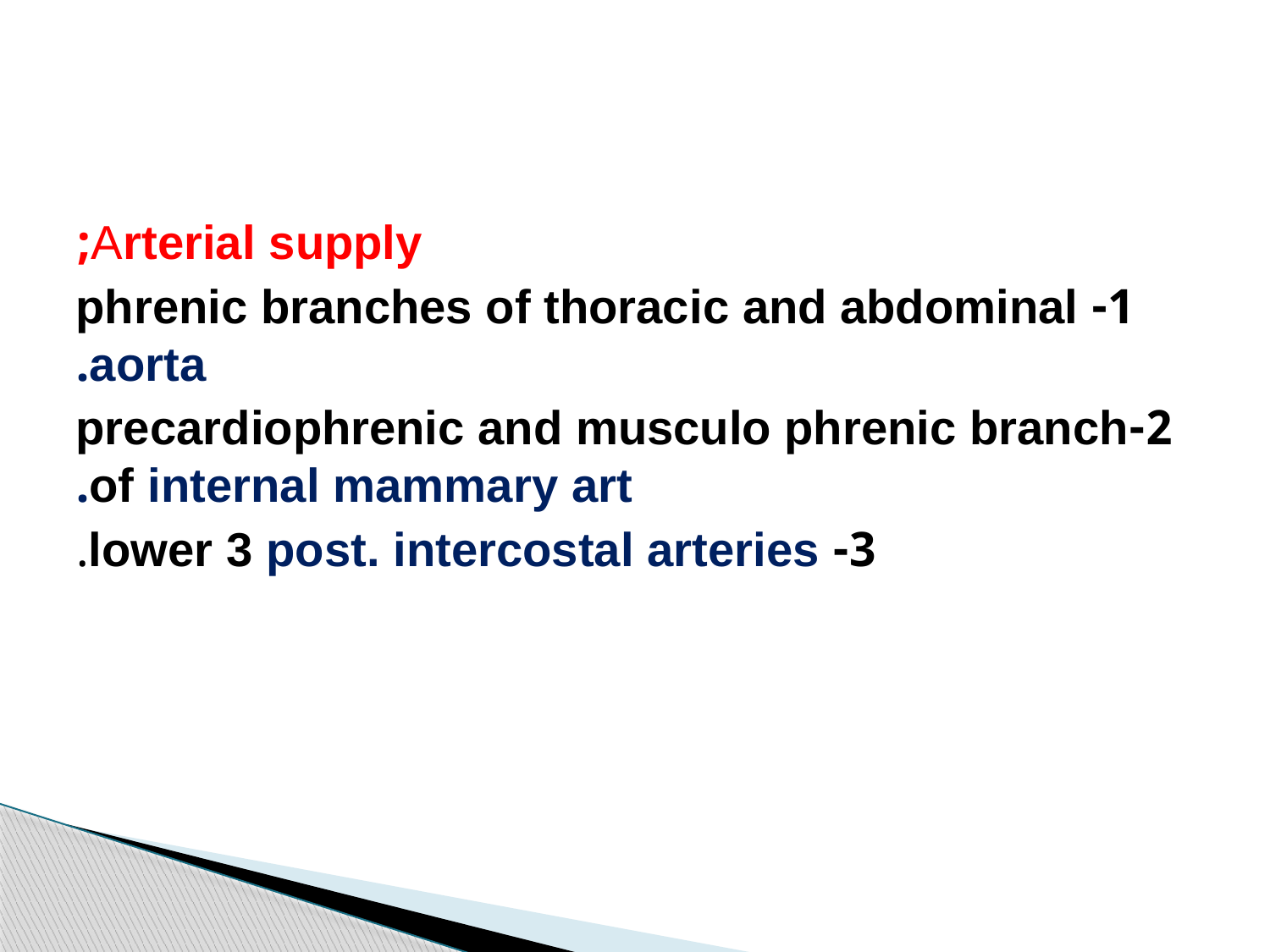

#
Arterial supply;
1- phrenic branches of thoracic and abdominal aorta.
2-precardiophrenic and musculo phrenic branch of internal mammary art.
3- lower 3 post. intercostal arteries.